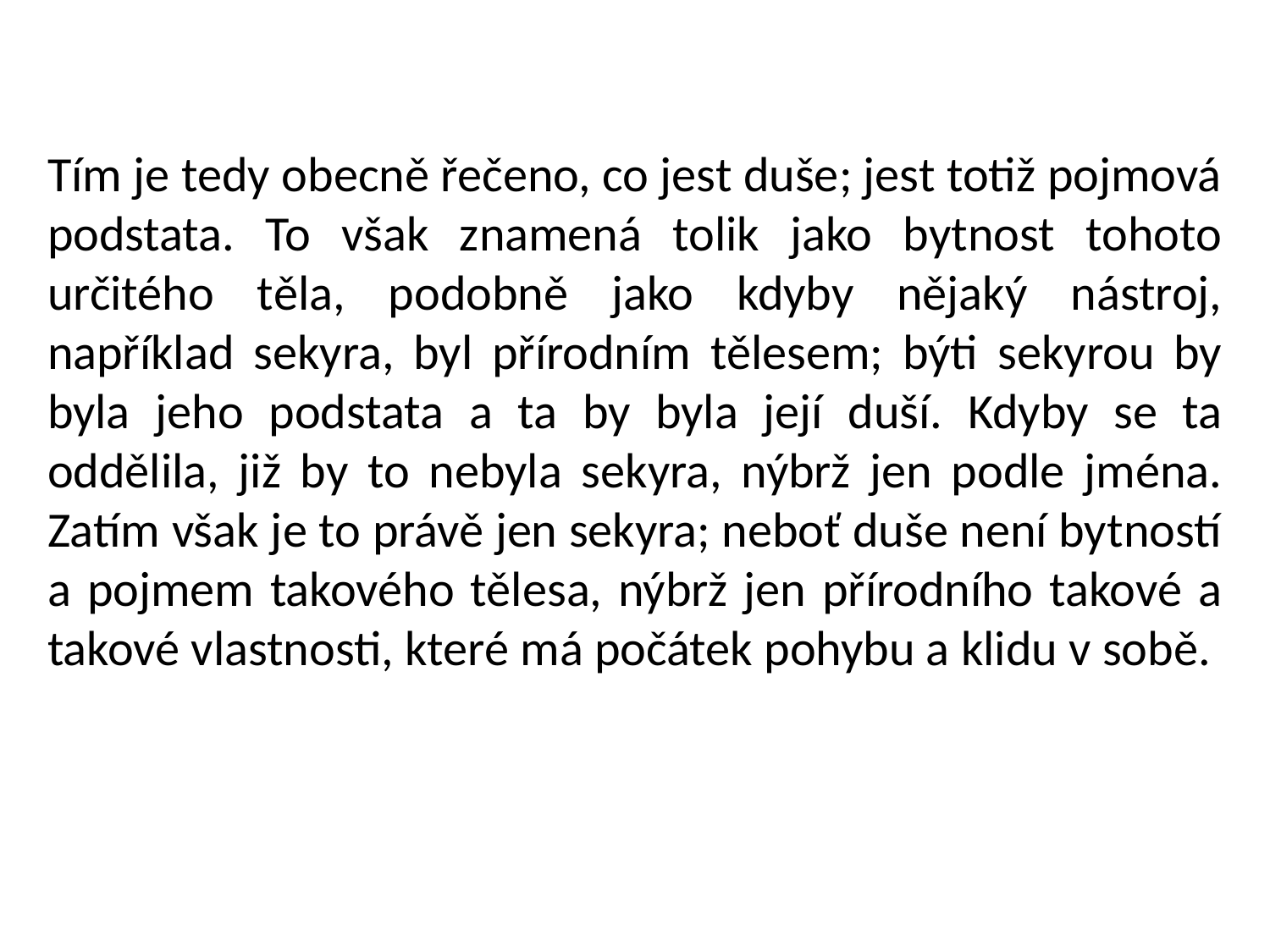

Tím je tedy obecně řečeno, co jest duše; jest totiž pojmová podstata. To však znamená tolik jako bytnost tohoto určitého těla, podobně jako kdyby nějaký nástroj, například sekyra, byl přírodním tělesem; býti sekyrou by byla jeho podstata a ta by byla její duší. Kdyby se ta oddělila, již by to nebyla sekyra, nýbrž jen podle jména. Zatím však je to právě jen sekyra; neboť duše není bytností a pojmem takového tělesa, nýbrž jen přírodního takové a takové vlastnosti, které má počátek pohybu a klidu v sobě.